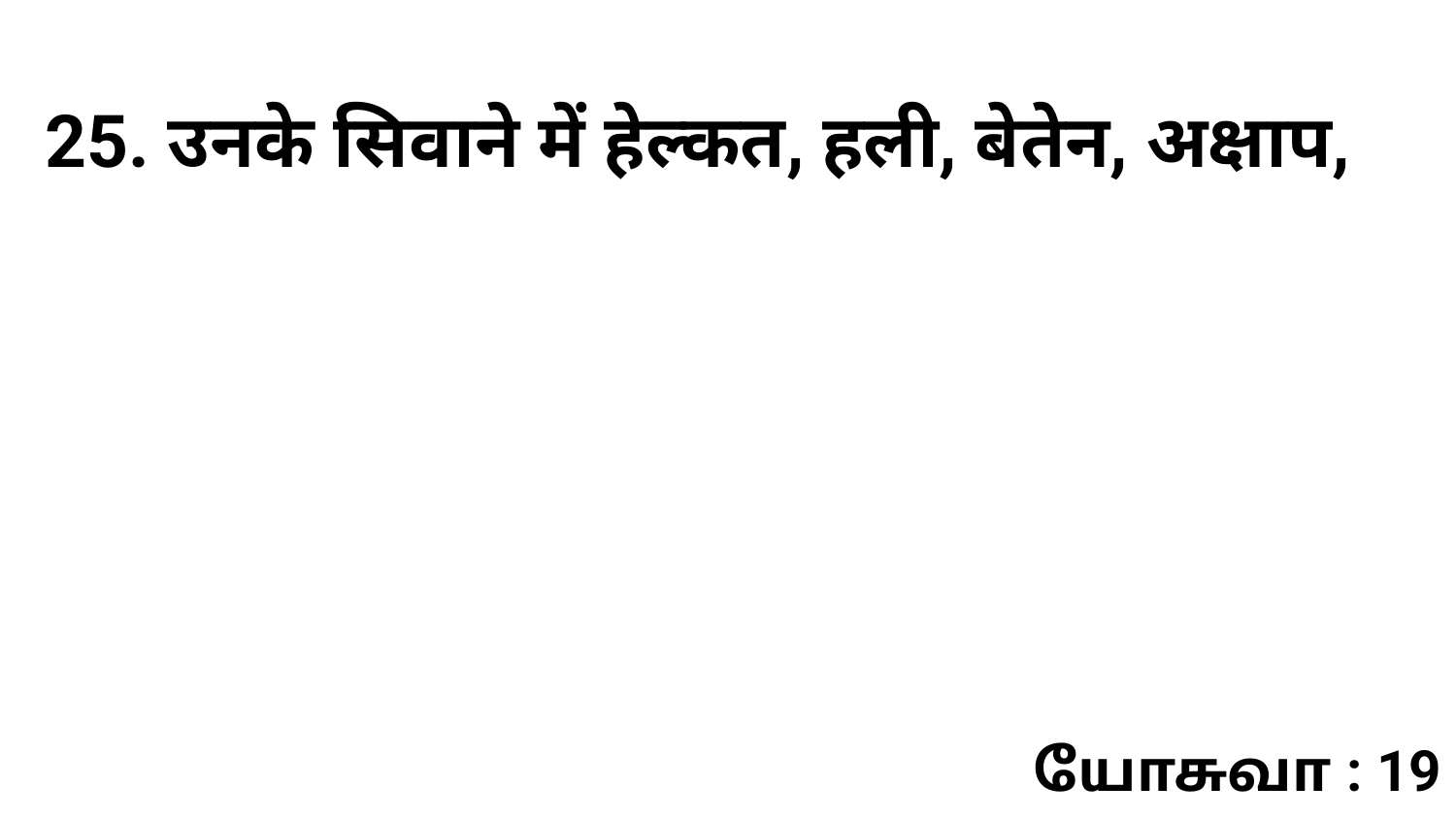

25. उनके सिवाने में हेल्कत, हली, बेतेन, अक्षाप,
யோசுவா : 19